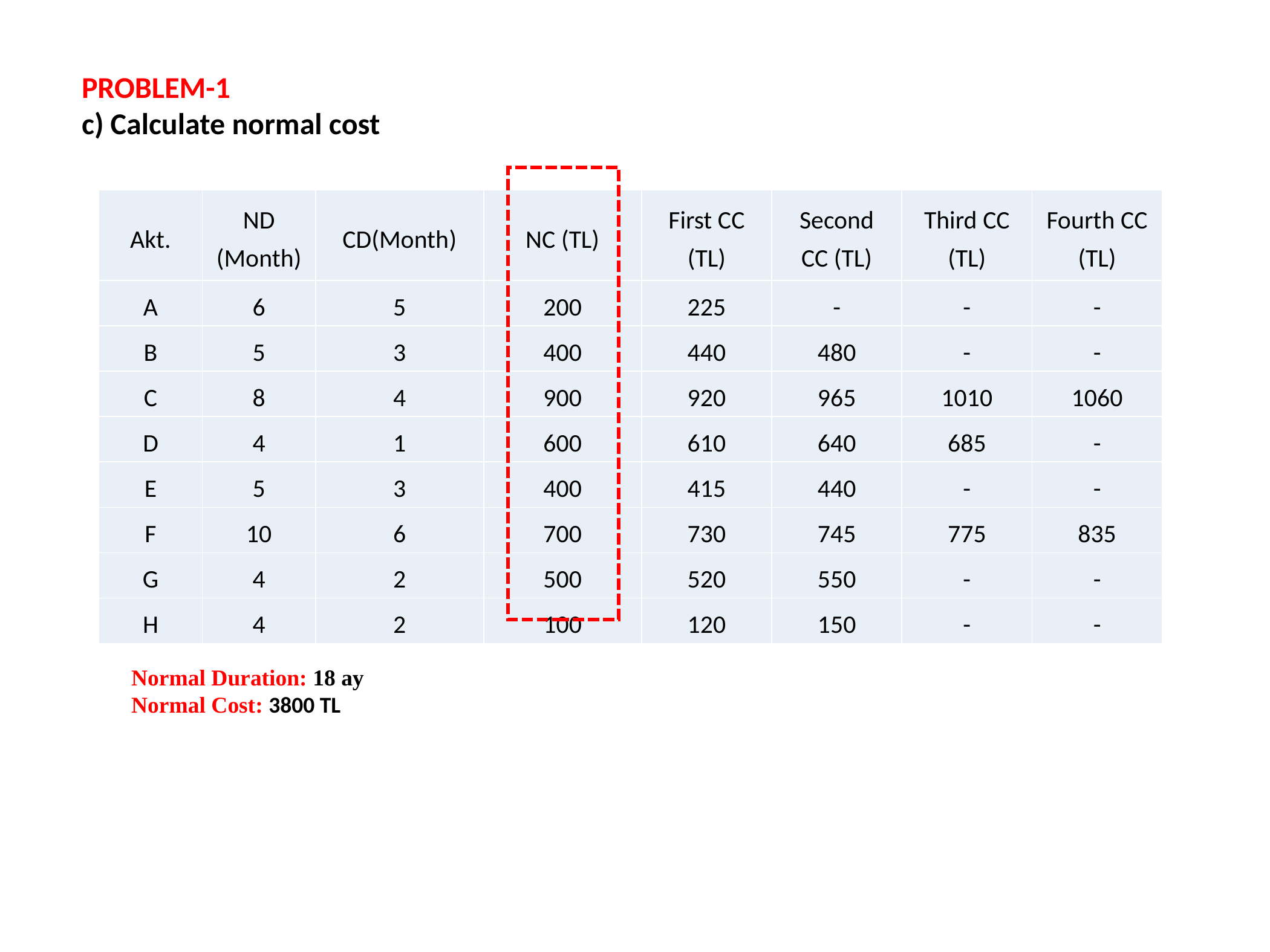

PROBLEM-1
c) Calculate normal cost

| Akt. | ND (Month) | CD(Month) | NC (TL) | First CC (TL) | Second CC (TL) | Third CC (TL) | Fourth CC (TL) |
| --- | --- | --- | --- | --- | --- | --- | --- |
| A | 6 | 5 | 200 | 225 | - | - | - |
| B | 5 | 3 | 400 | 440 | 480 | - | - |
| C | 8 | 4 | 900 | 920 | 965 | 1010 | 1060 |
| D | 4 | 1 | 600 | 610 | 640 | 685 | - |
| E | 5 | 3 | 400 | 415 | 440 | - | - |
| F | 10 | 6 | 700 | 730 | 745 | 775 | 835 |
| G | 4 | 2 | 500 | 520 | 550 | - | - |
| H | 4 | 2 | 100 | 120 | 150 | - | - |
Normal Duration: 18 ay
Normal Cost: 3800 TL